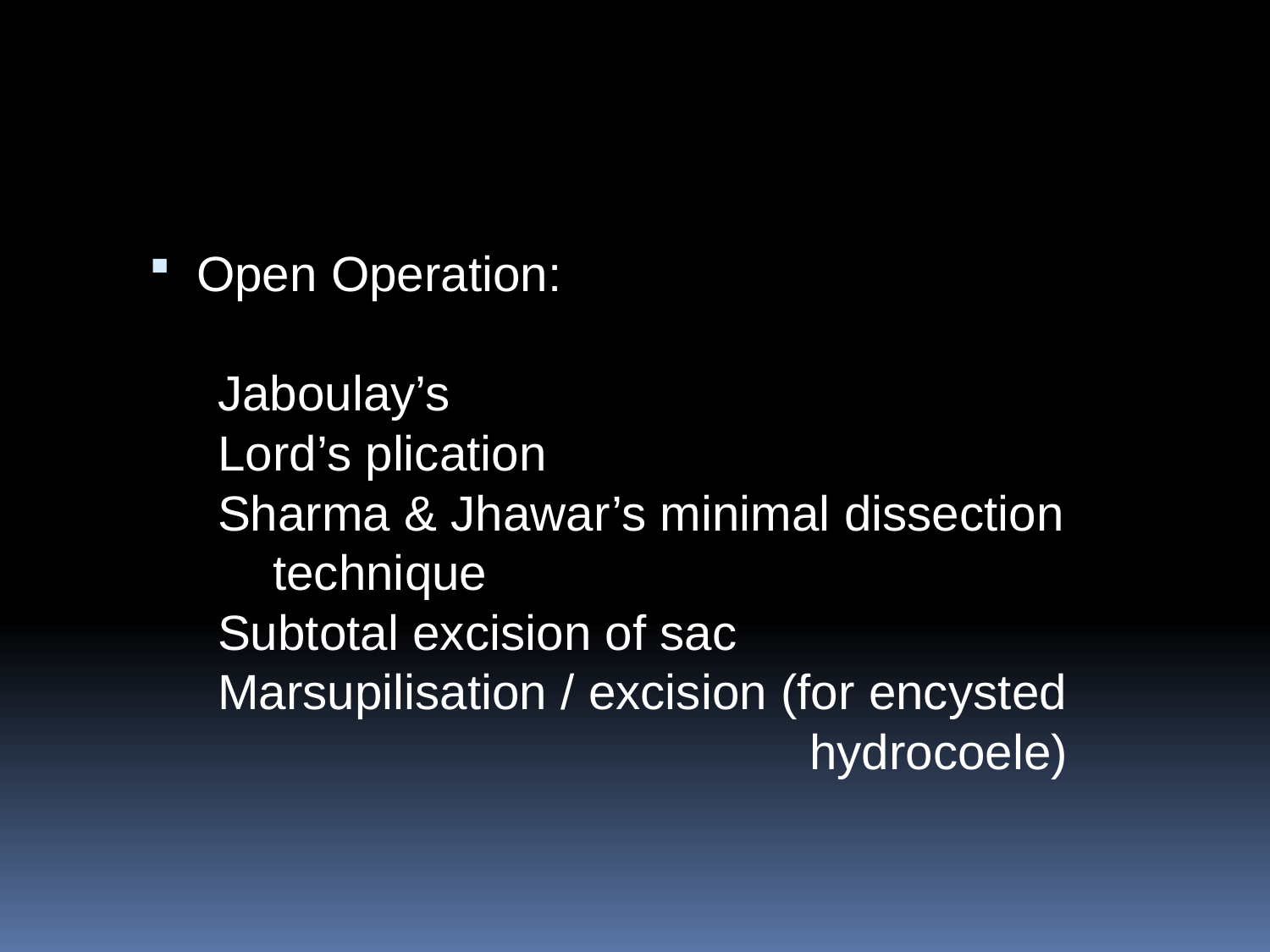

#
Open Operation:

     Jaboulay’s
     Lord’s plication
     Sharma & Jhawar’s minimal dissection
         technique
     Subtotal excision of sac
     Marsupilisation / excision (for encysted
                                                hydrocoele)